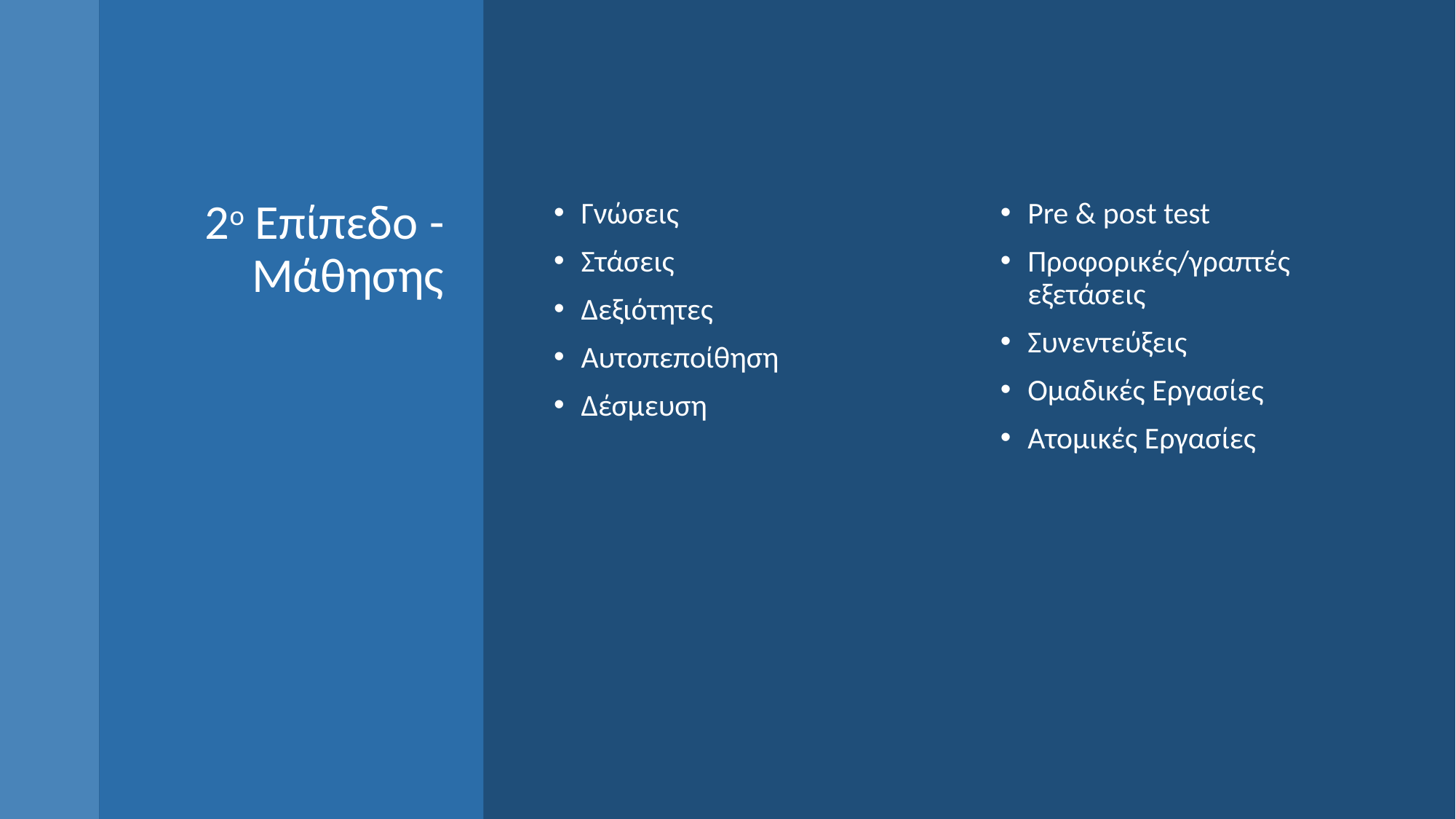

# 2ο Επίπεδο - Μάθησης
Γνώσεις
Στάσεις
Δεξιότητες
Αυτοπεποίθηση
Δέσμευση
Pre & post test
Προφορικές/γραπτές εξετάσεις
Συνεντεύξεις
Ομαδικές Εργασίες
Ατομικές Εργασίες